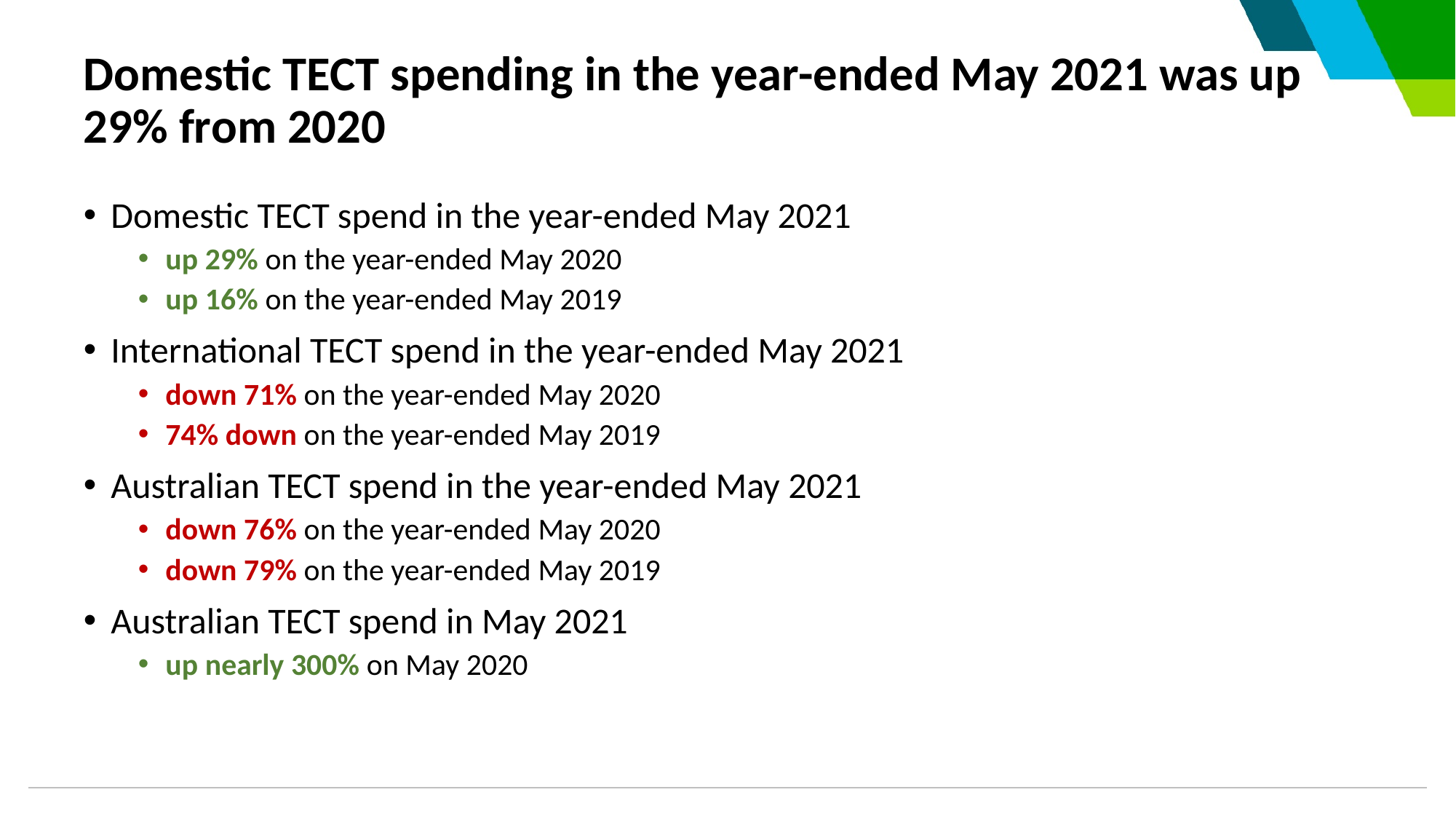

# Domestic TECT spending in the year-ended May 2021 was up 29% from 2020
Domestic TECT spend in the year-ended May 2021
up 29% on the year-ended May 2020
up 16% on the year-ended May 2019
International TECT spend in the year-ended May 2021
down 71% on the year-ended May 2020
74% down on the year-ended May 2019
Australian TECT spend in the year-ended May 2021
down 76% on the year-ended May 2020
down 79% on the year-ended May 2019
Australian TECT spend in May 2021
up nearly 300% on May 2020